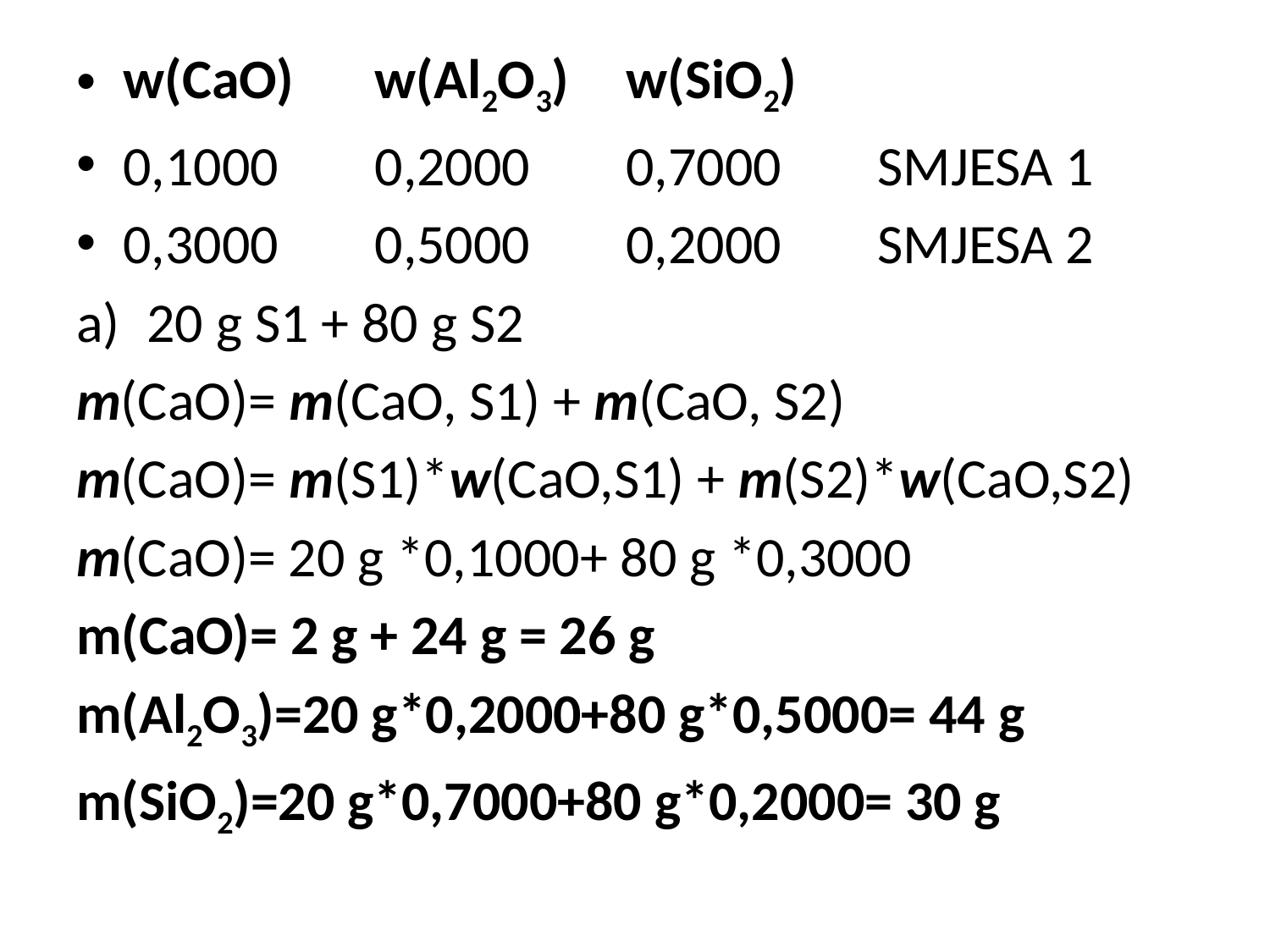

w(CaO)	w(Al2O3)	w(SiO2)
0,1000	0,2000	0,7000	SMJESA 1
0,3000	0,5000	0,2000	SMJESA 2
20 g S1 + 80 g S2
m(CaO)= m(CaO, S1) + m(CaO, S2)
m(CaO)= m(S1)*w(CaO,S1) + m(S2)*w(CaO,S2)
m(CaO)= 20 g *0,1000+ 80 g *0,3000
m(CaO)= 2 g + 24 g = 26 g
m(Al2O3)=20 g*0,2000+80 g*0,5000= 44 g
m(SiO2)=20 g*0,7000+80 g*0,2000= 30 g